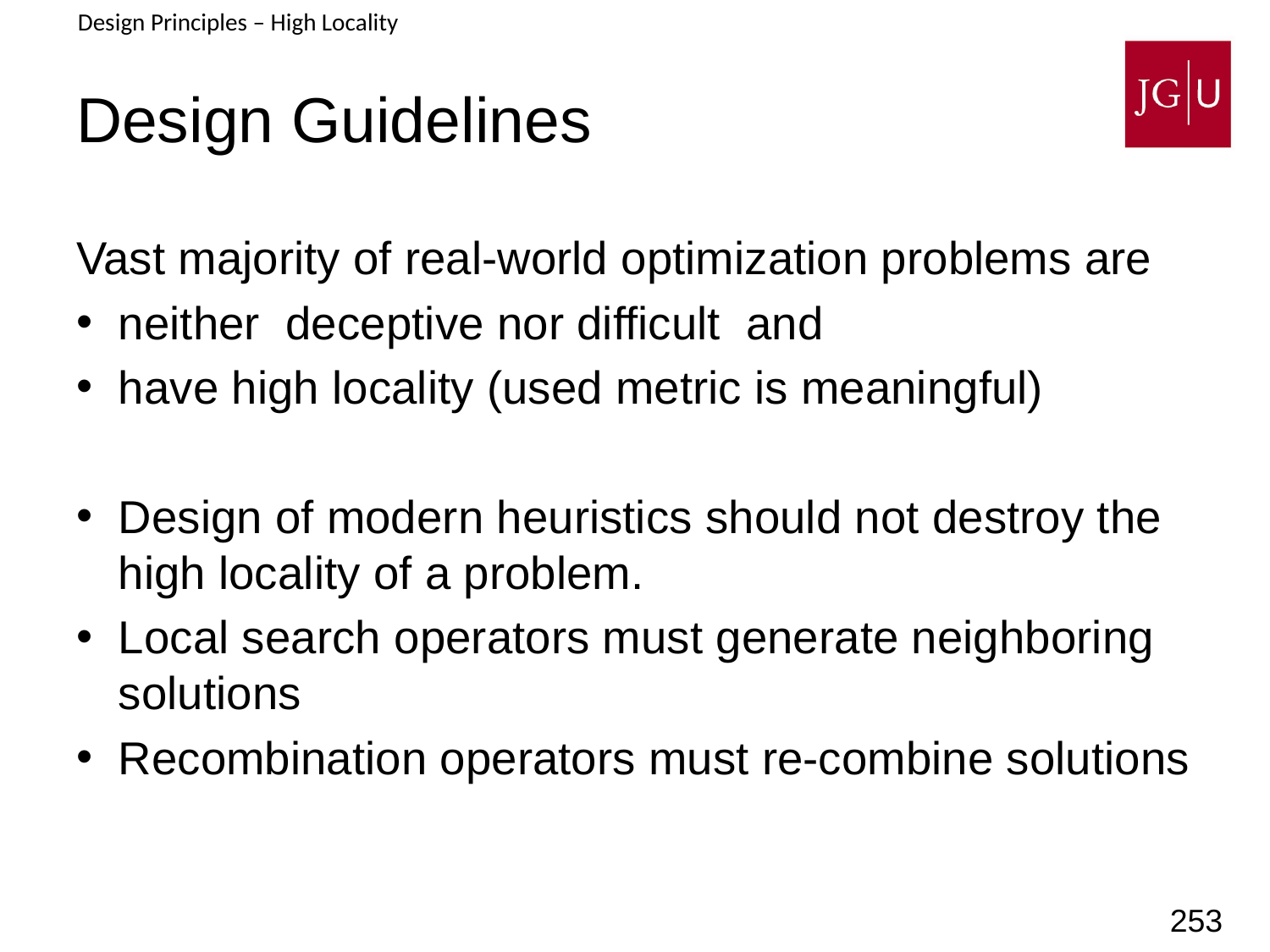

Design Principles – High Locality
# Design Guidelines
Vast majority of real-world optimization problems are
neither  deceptive nor difficult  and
have high locality (used metric is meaningful)

Design of modern heuristics should not destroy the high locality of a problem.
Local search operators must generate neighboring solutions
Recombination operators must re-combine solutions